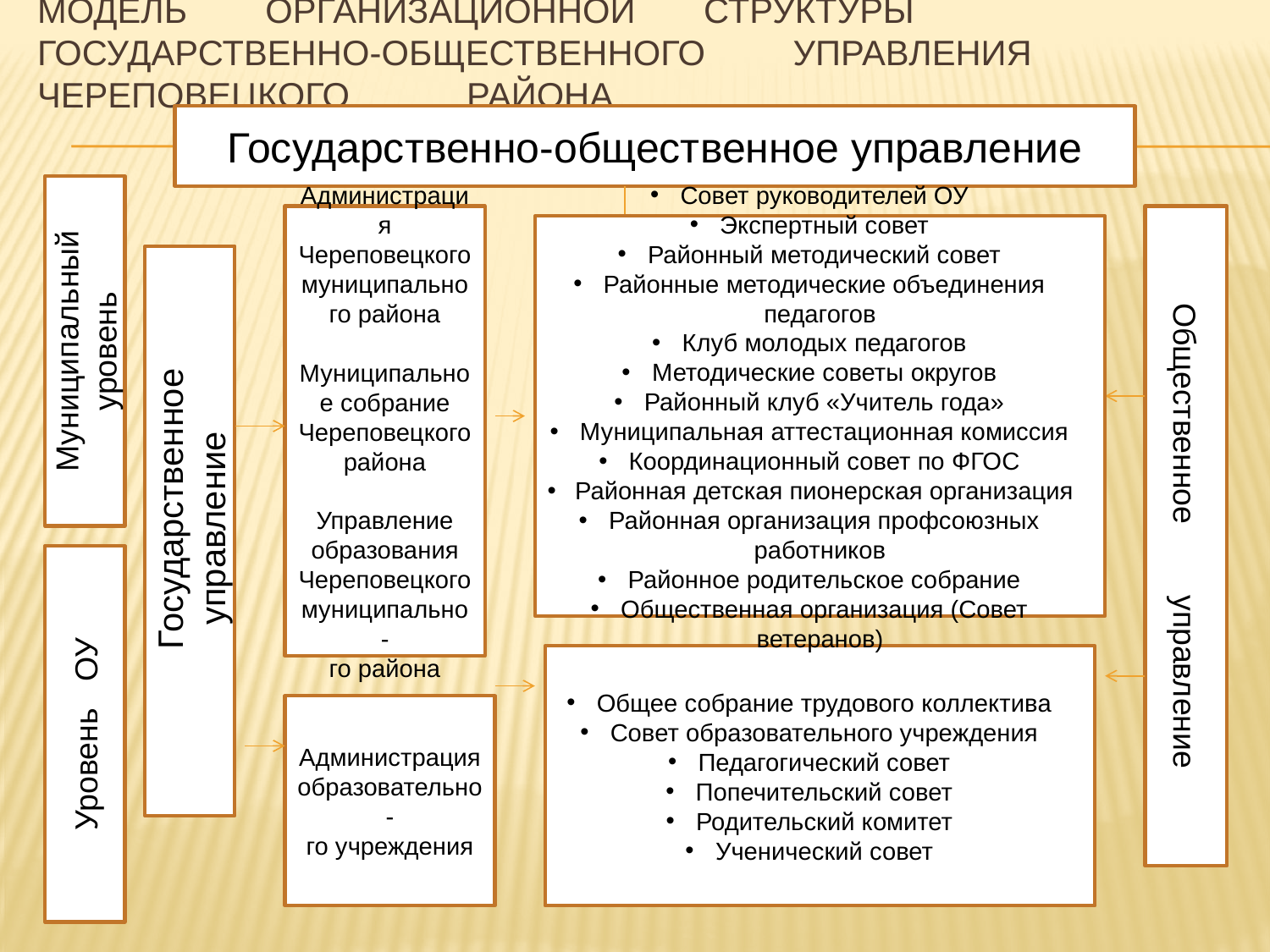

# Модель        организационной       структуры        государственно-общественного         управления       череповецкого            района
Государственно-общественное управление

Муниципальный уровень

Администрация Череповецкого муниципально
го района

Муниципальное собрание Череповецкого района

Управление образования Череповецкого муниципально-
го района

Общественное        управление

Совет руководителей ОУ
Экспертный совет
Районный методический совет
Районные методические объединения педагогов
Клуб молодых педагогов
Методические советы округов
Районный клуб «Учитель года»
Муниципальная аттестационная комиссия
Координационный совет по ФГОС
Районная детская пионерская организация
Районная организация профсоюзных работников
Районное родительское собрание
Общественная организация (Совет ветеранов)

 Государственное    управление

Уровень   ОУ
Общее собрание трудового коллектива
Совет образовательного учреждения
Педагогический совет
Попечительский совет
Родительский комитет
Ученический совет
Администрация образовательно-
го учреждения